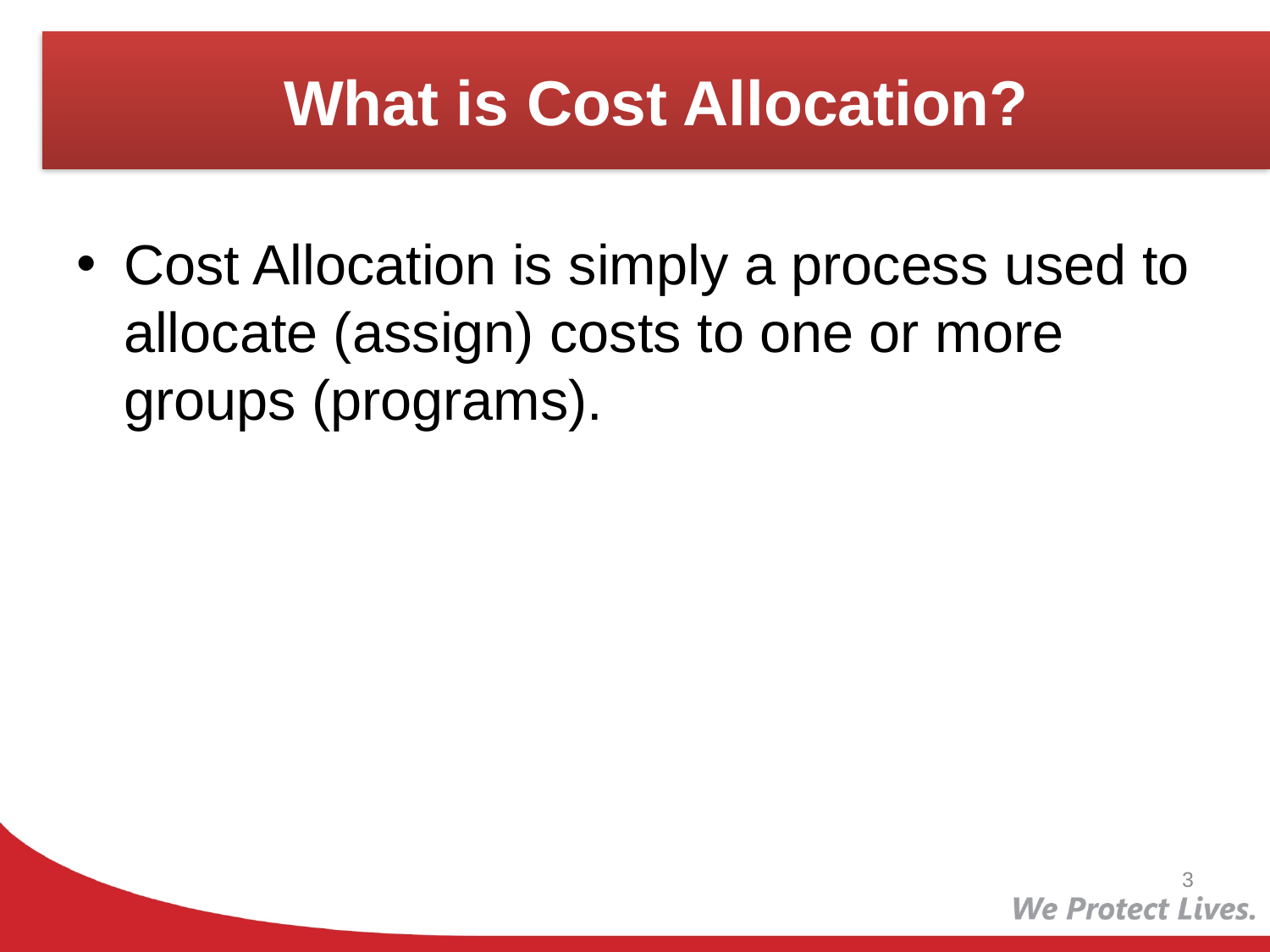

# What is Cost Allocation?
Cost Allocation is simply a process used to allocate (assign) costs to one or more groups (programs).

3